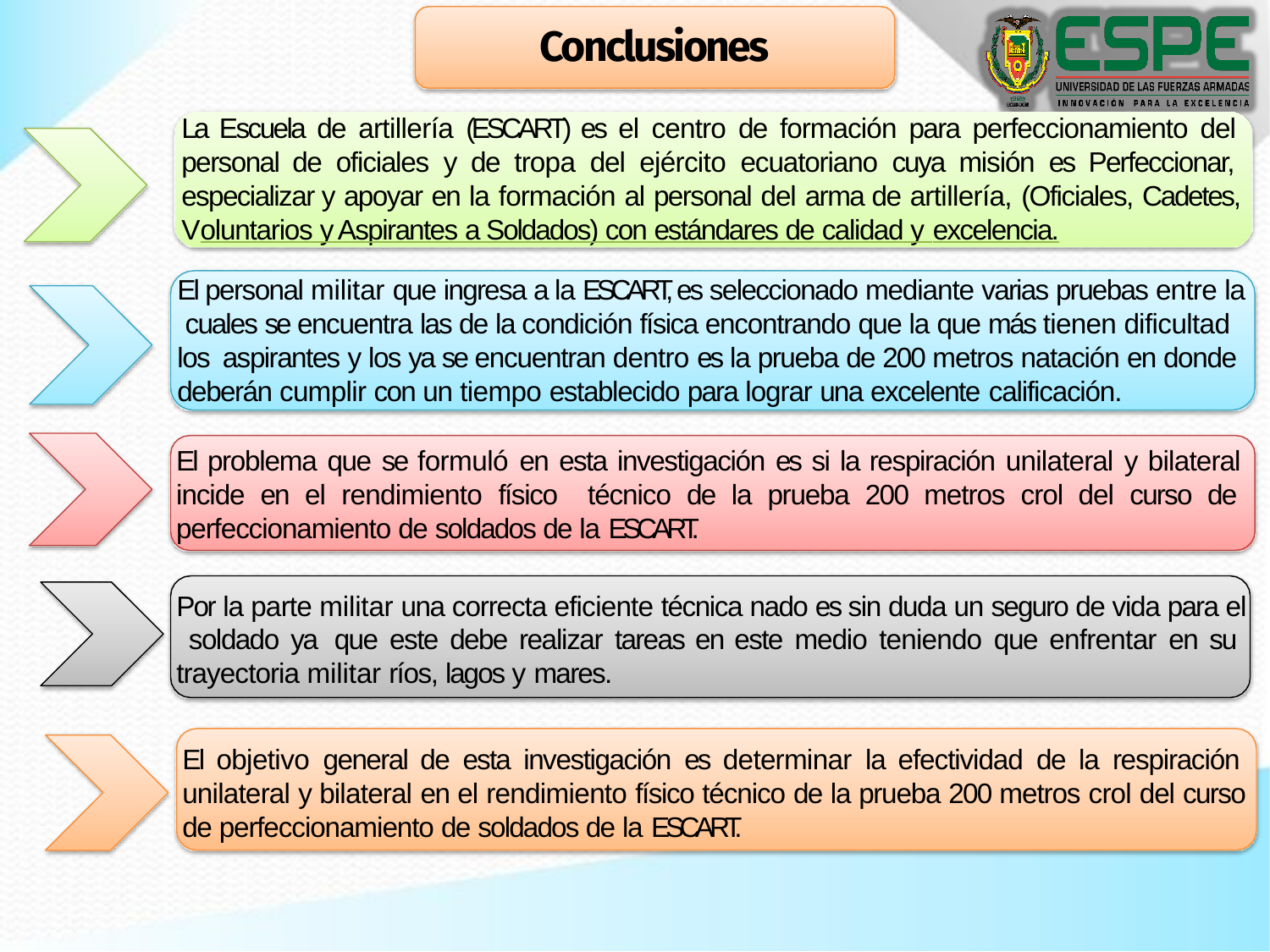

# Conclusiones

La Escuela de artillería (ESCART) es el centro de formación para perfeccionamiento del  personal de oficiales y de tropa del ejército ecuatoriano cuya misión es Perfeccionar,  especializar y apoyar en la formación al personal del arma de artillería, (Oficiales, Cadetes,  Voluntarios y Aspirantes a Soldados) con estándares de calidad y excelencia.

El personal militar que ingresa a la ESCART, es seleccionado mediante varias pruebas entre la  cuales se encuentra las de la condición física encontrando que la que más tienen dificultad los  aspirantes y los ya se encuentran dentro es la prueba de 200 metros natación en donde  deberán cumplir con un tiempo establecido para lograr una excelente calificación.

El problema que se formuló en esta investigación es si la respiración unilateral y bilateral  incide en el rendimiento físico  técnico de la prueba 200 metros crol del curso de  perfeccionamiento de soldados de la ESCART.

Por la parte militar una correcta eficiente técnica nado es sin duda un seguro de vida para el  soldado ya que este debe realizar tareas en este medio teniendo que enfrentar en su  trayectoria militar ríos, lagos y mares.

El objetivo general de esta investigación es determinar la efectividad de la respiración  unilateral y bilateral en el rendimiento físico técnico de la prueba 200 metros crol del curso  de perfeccionamiento de soldados de la ESCART.